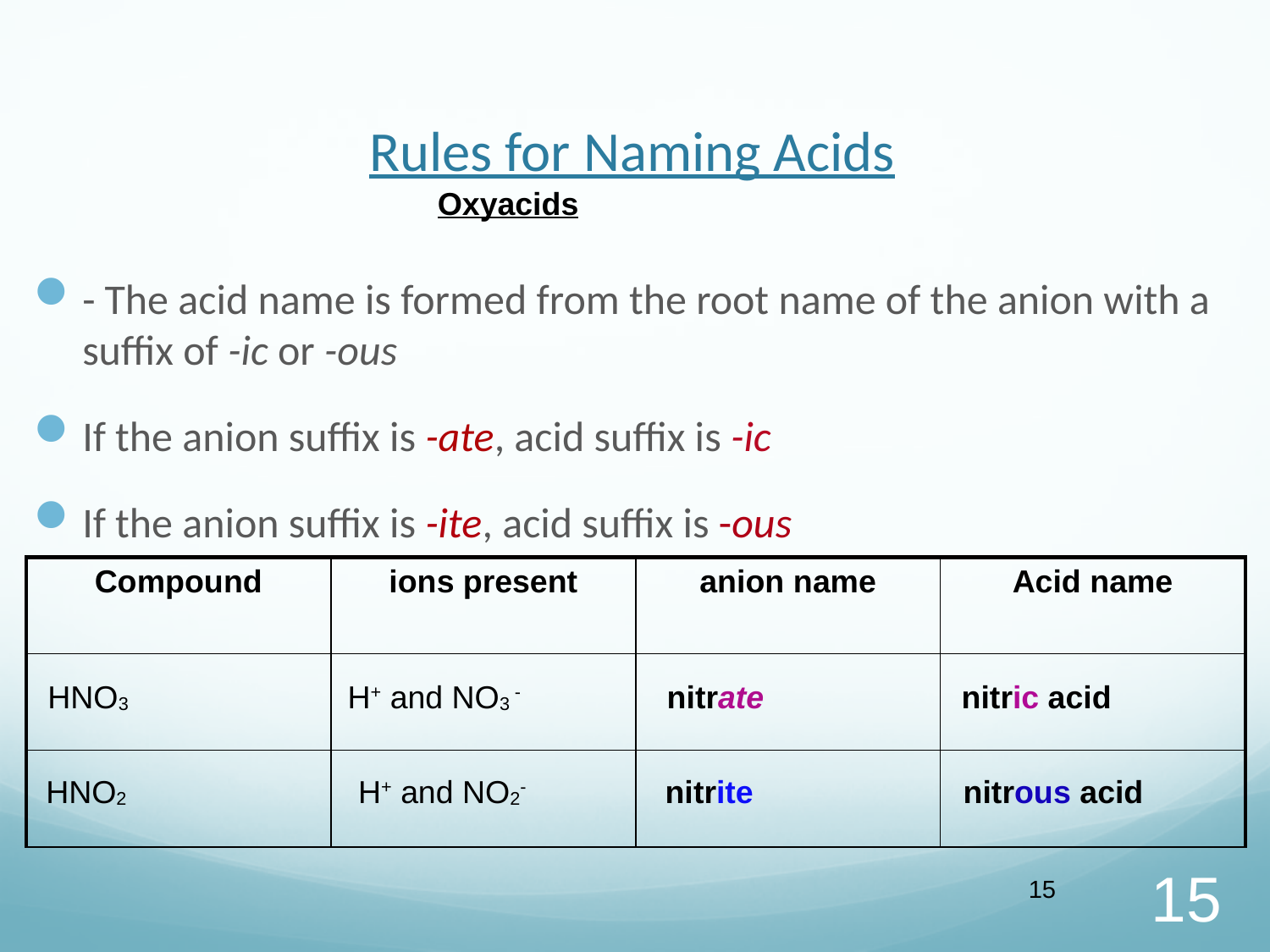

# Rules for Naming Acids

- The acid name is formed from the root name of the anion with a suffix of -ic or -ous
If the anion suffix is -ate, acid suffix is -ic
If the anion suffix is -ite, acid suffix is -ous

Oxyacids
| Compound | ions present | anion name | Acid name |
| --- | --- | --- | --- |
|  |  |  |  |
|  |  |  |  |
HNO3
H+ and NO3 -
nitrate
nitric acid
HNO2
H+ and NO2-
nitrite
nitrous acid
15
15